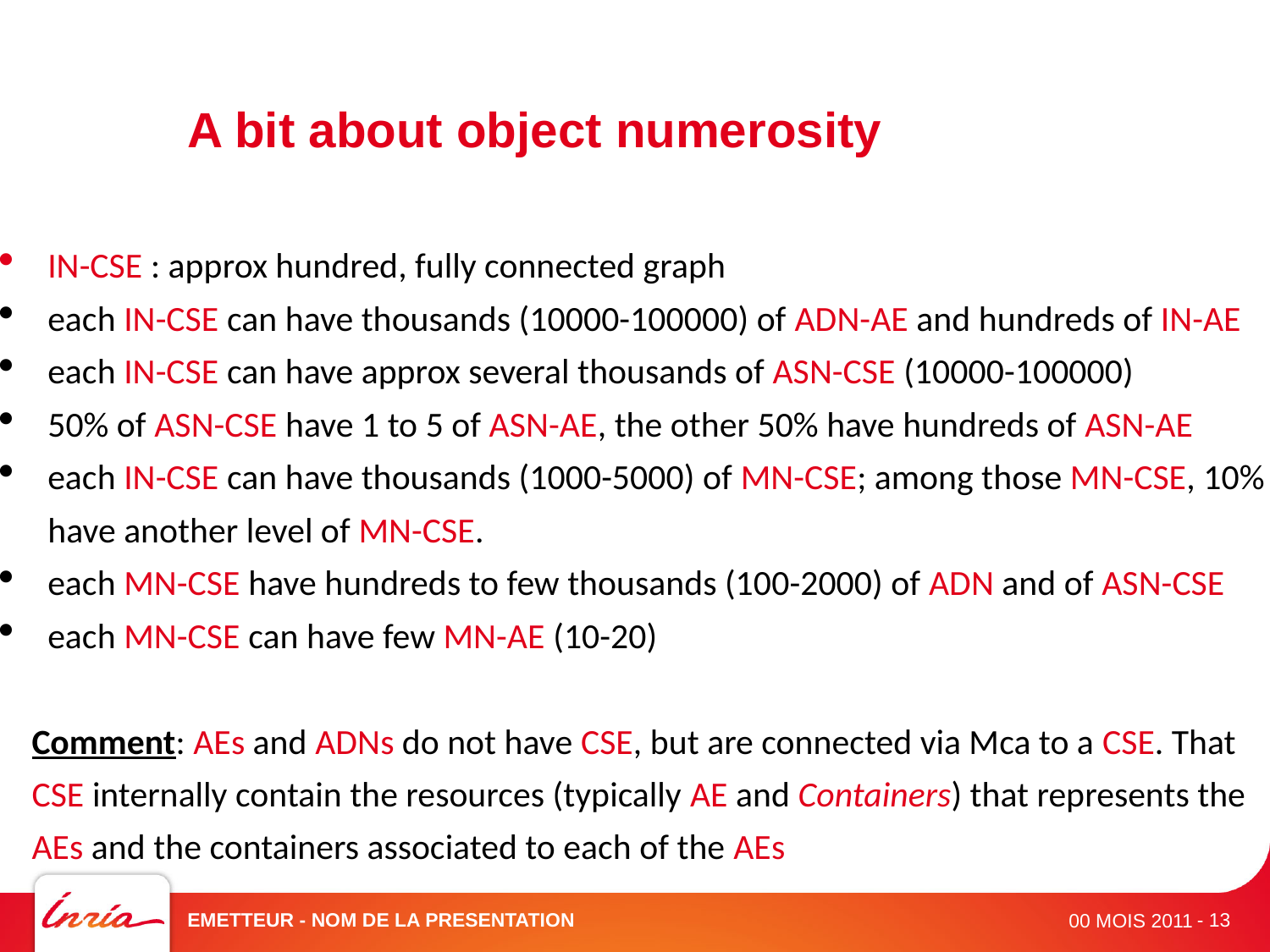

# A bit about object numerosity
IN-CSE : approx hundred, fully connected graph
each IN-CSE can have thousands (10000-100000) of ADN-AE and hundreds of IN-AE
each IN-CSE can have approx several thousands of ASN-CSE (10000-100000)
50% of ASN-CSE have 1 to 5 of ASN-AE, the other 50% have hundreds of ASN-AE
each IN-CSE can have thousands (1000-5000) of MN-CSE; among those MN-CSE, 10% have another level of MN-CSE.
each MN-CSE have hundreds to few thousands (100-2000) of ADN and of ASN-CSE
each MN-CSE can have few MN-AE (10-20)

Comment: AEs and ADNs do not have CSE, but are connected via Mca to a CSE. That CSE internally contain the resources (typically AE and Containers) that represents the AEs and the containers associated to each of the AEs
EMETTEUR - NOM DE LA PRESENTATION
- 13
00 MOIS 2011